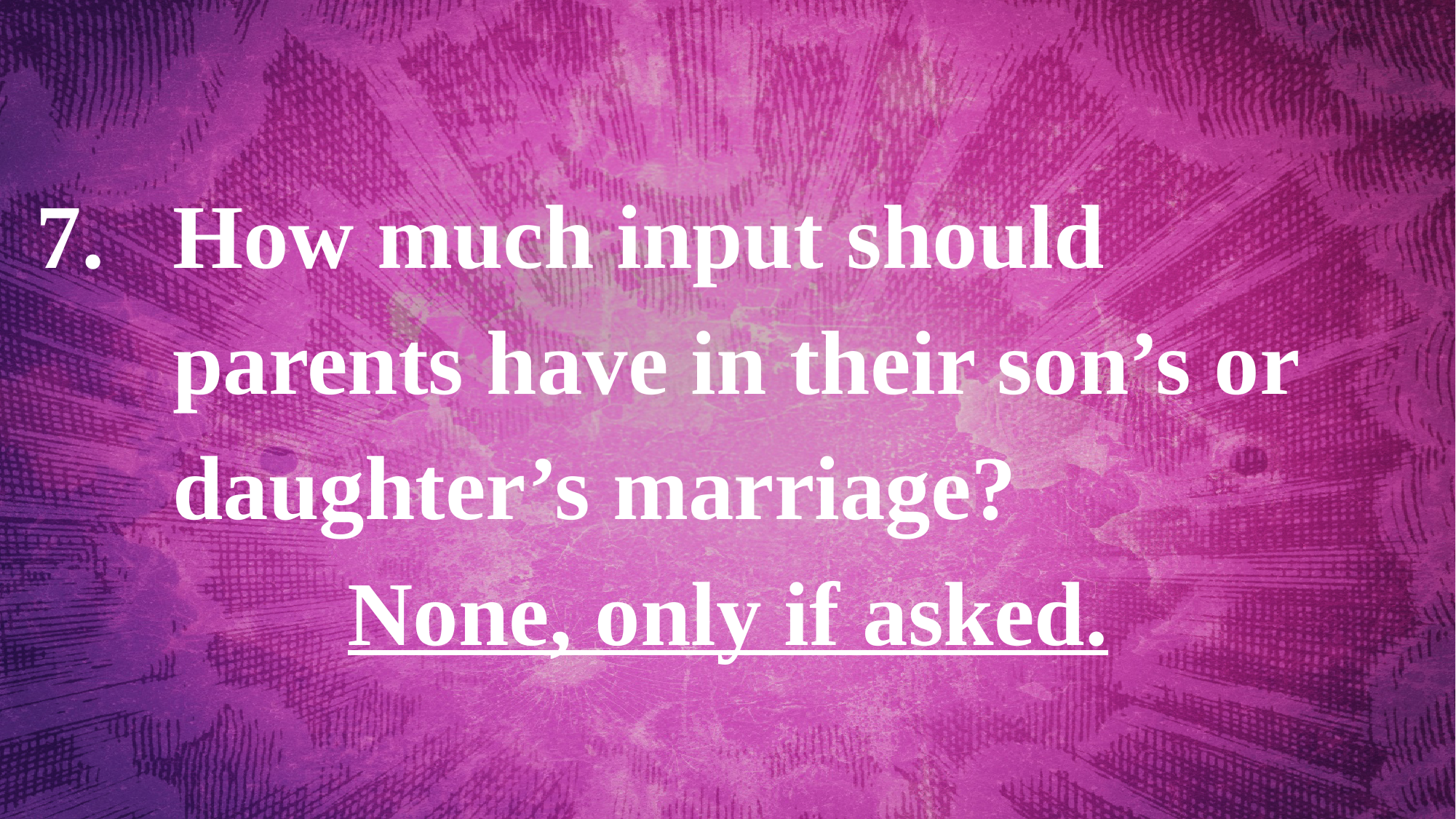

How much input should parents have in their son’s or daughter’s marriage?
None, only if asked.